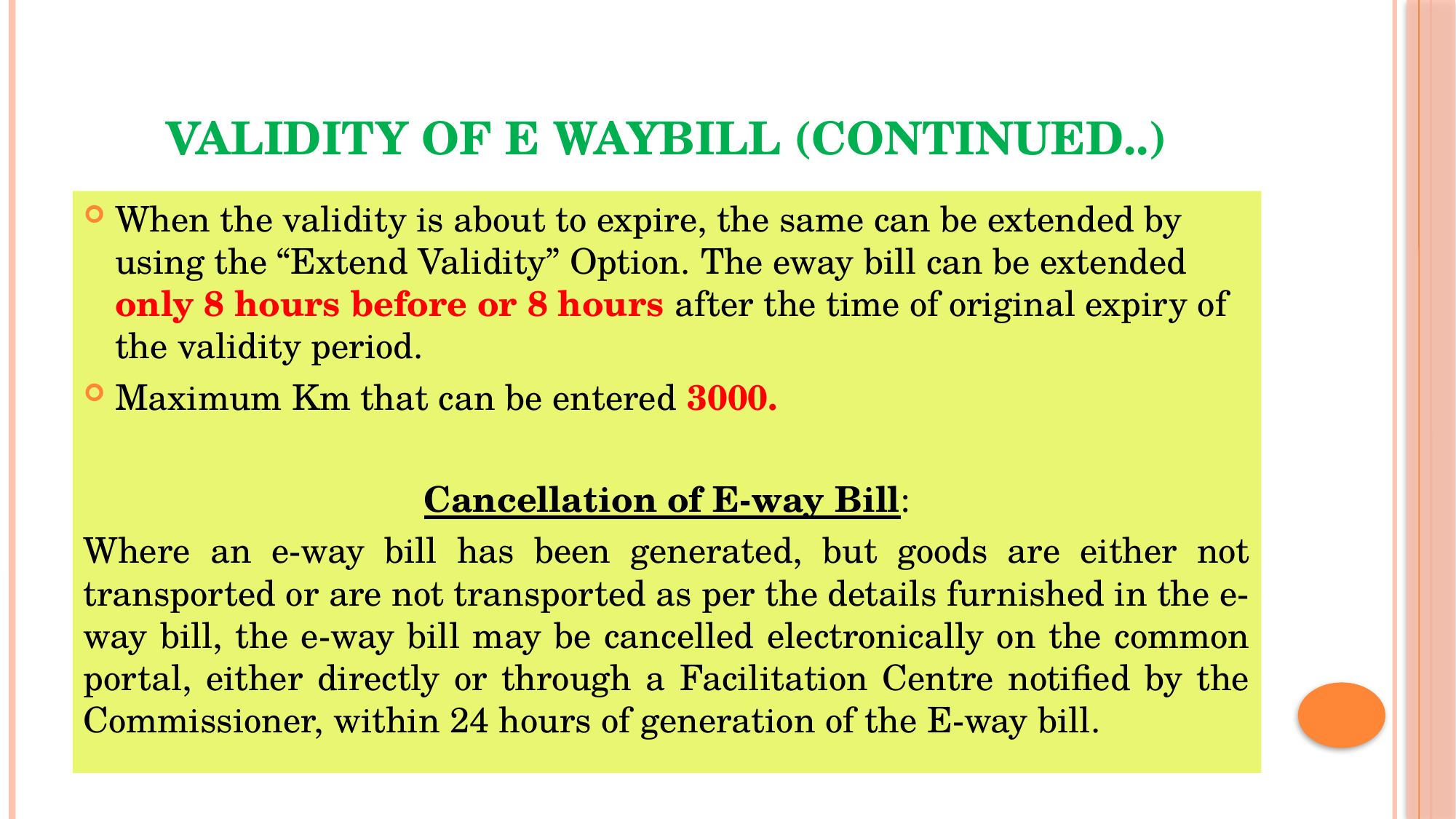

# Validity of e waybill (Continued..)
When the validity is about to expire, the same can be extended by using the “Extend Validity” Option. The eway bill can be extended only 8 hours before or 8 hours after the time of original expiry of the validity period.
Maximum Km that can be entered 3000.

Cancellation of E-way Bill:
Where an e-way bill has been generated, but goods are either not transported or are not transported as per the details furnished in the e-way bill, the e-way bill may be cancelled electronically on the common portal, either directly or through a Facilitation Centre notified by the Commissioner, within 24 hours of generation of the E-way bill.